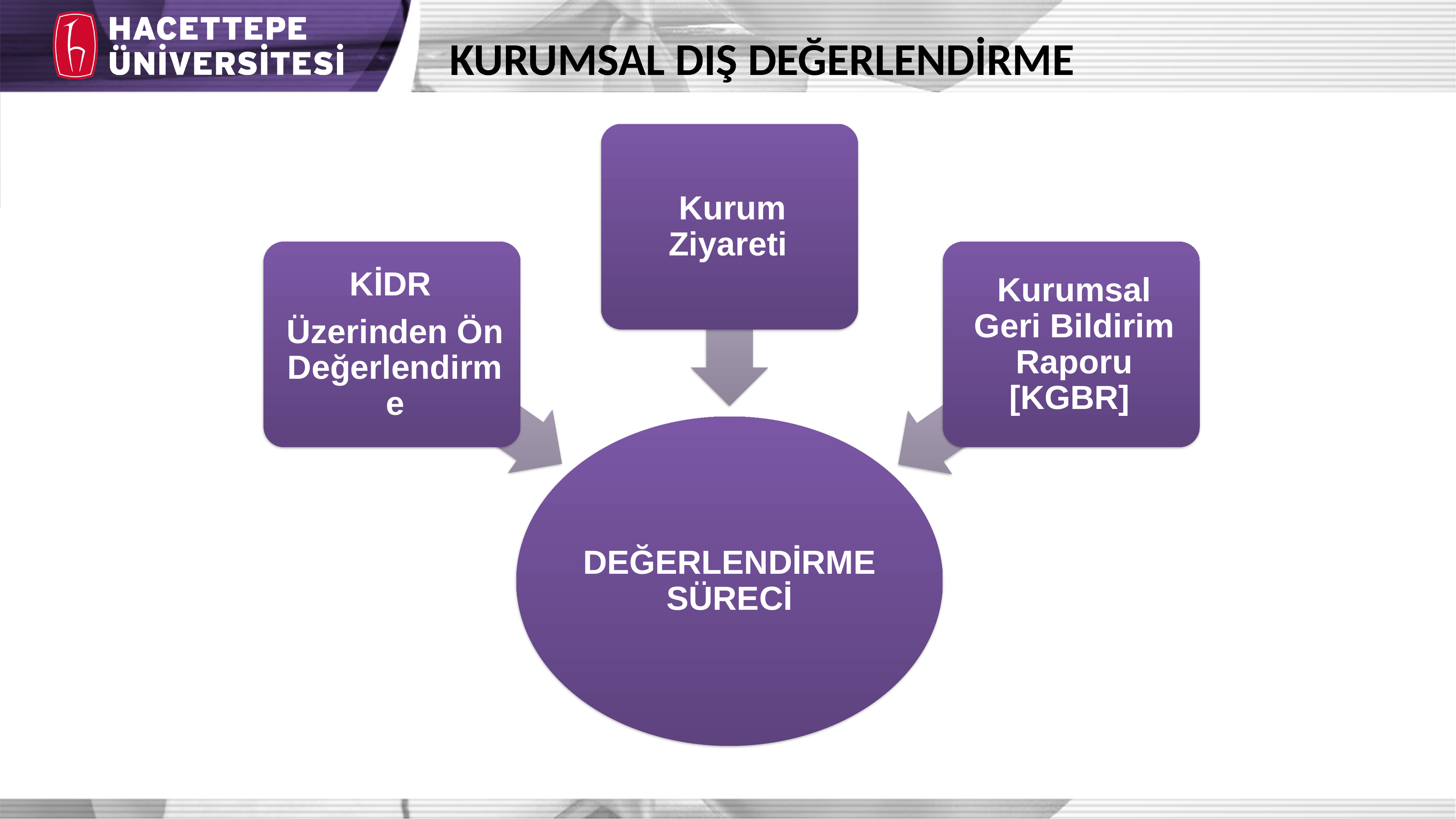

KURUMSAL DIŞ DEĞERLENDİRME
DEĞERLENDİRME SÜRECİ
KİDR
Üzerinden Ön Değerlendirme
Kurum Ziyareti
Kurumsal Geri Bildirim Raporu [KGBR]